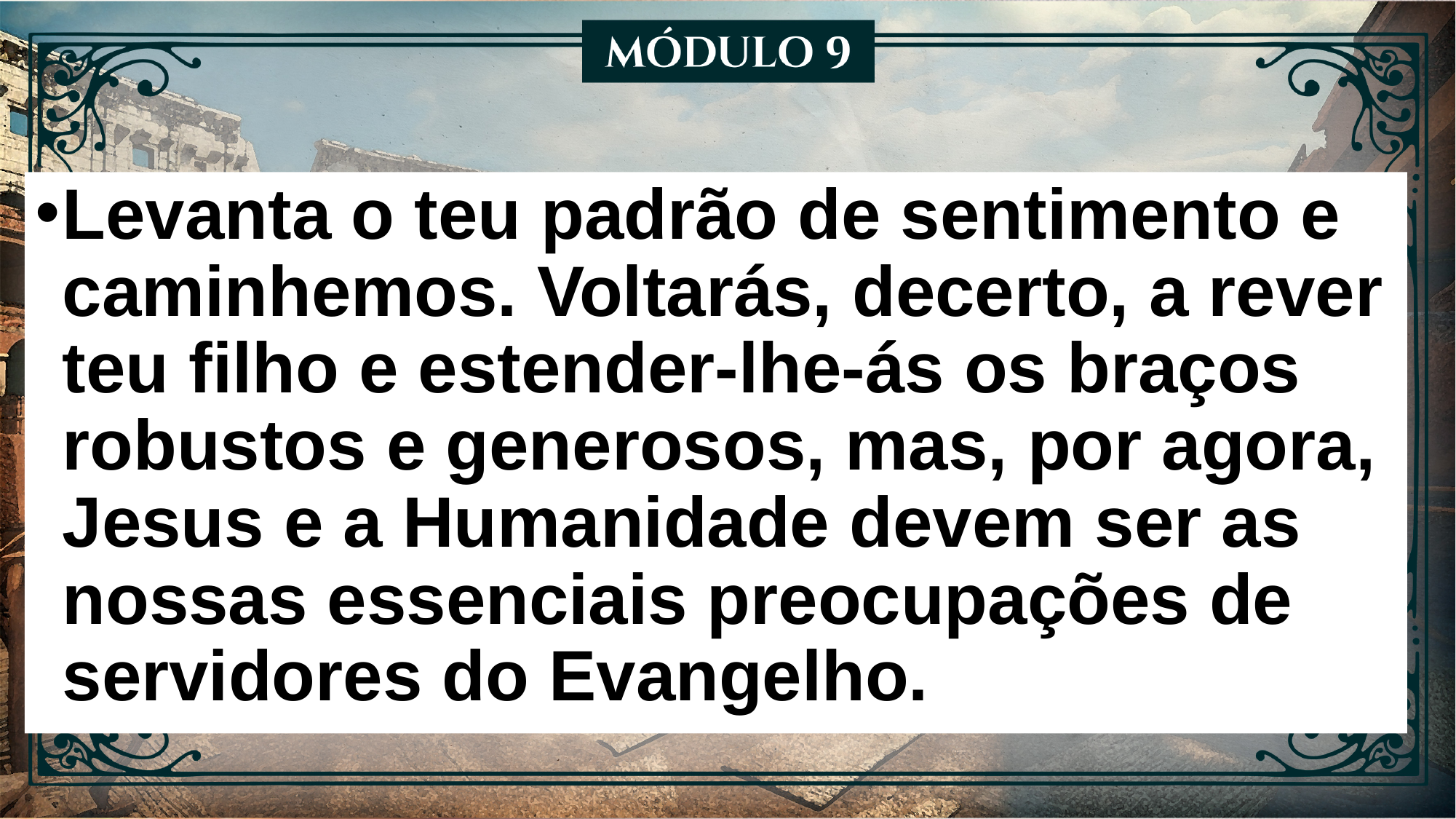

Levanta o teu padrão de sentimento e caminhemos. Voltarás, decerto, a rever teu filho e estender-lhe-ás os braços robustos e generosos, mas, por agora, Jesus e a Humanidade devem ser as nossas essenciais preocupações de servidores do Evangelho.